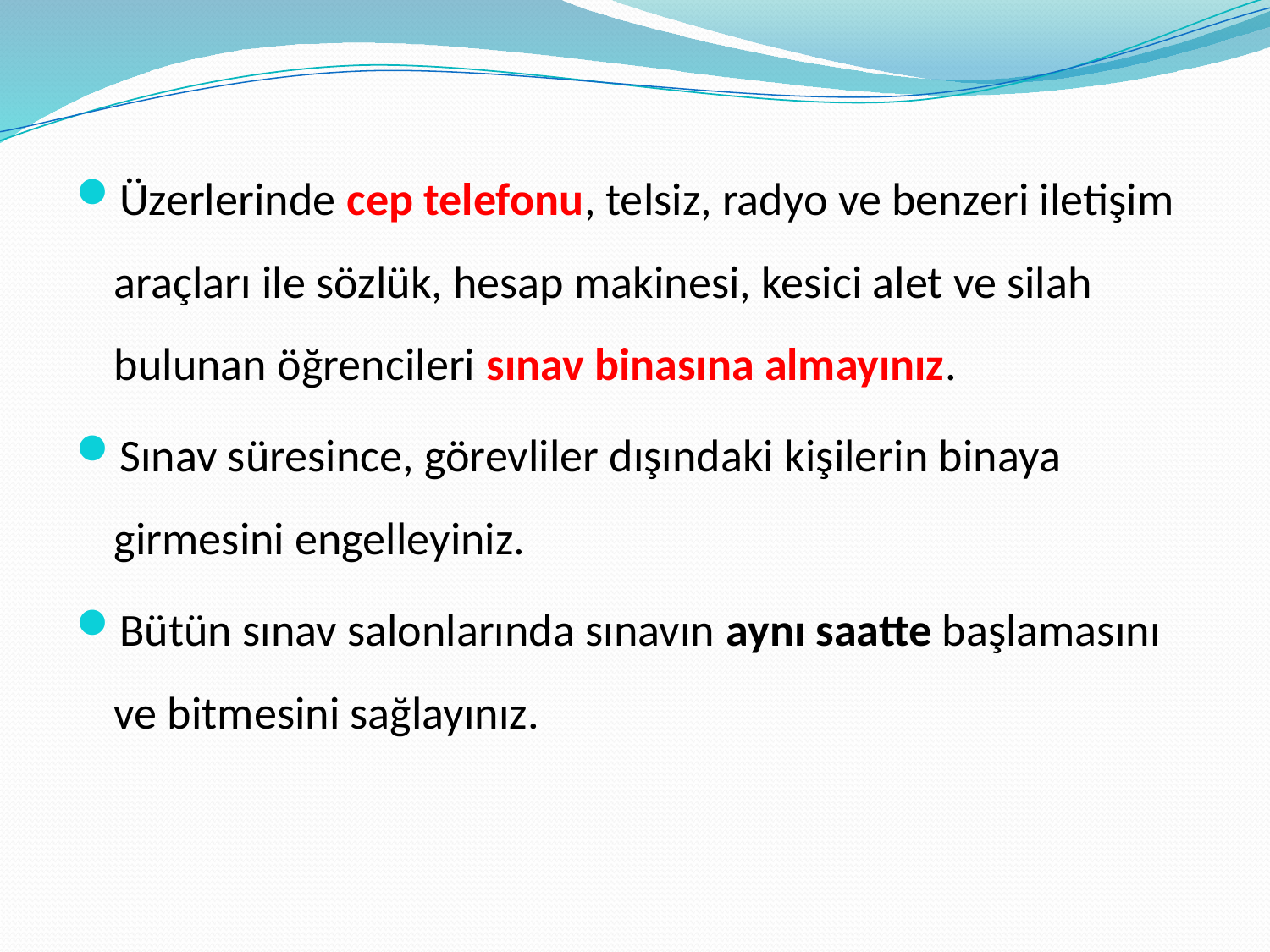

Üzerlerinde cep telefonu, telsiz, radyo ve benzeri iletişim araçları ile sözlük, hesap makinesi, kesici alet ve silah bulunan öğrencileri sınav binasına almayınız.
Sınav süresince, görevliler dışındaki kişilerin binaya girmesini engelleyiniz.
Bütün sınav salonlarında sınavın aynı saatte başlamasını ve bitmesini sağlayınız.